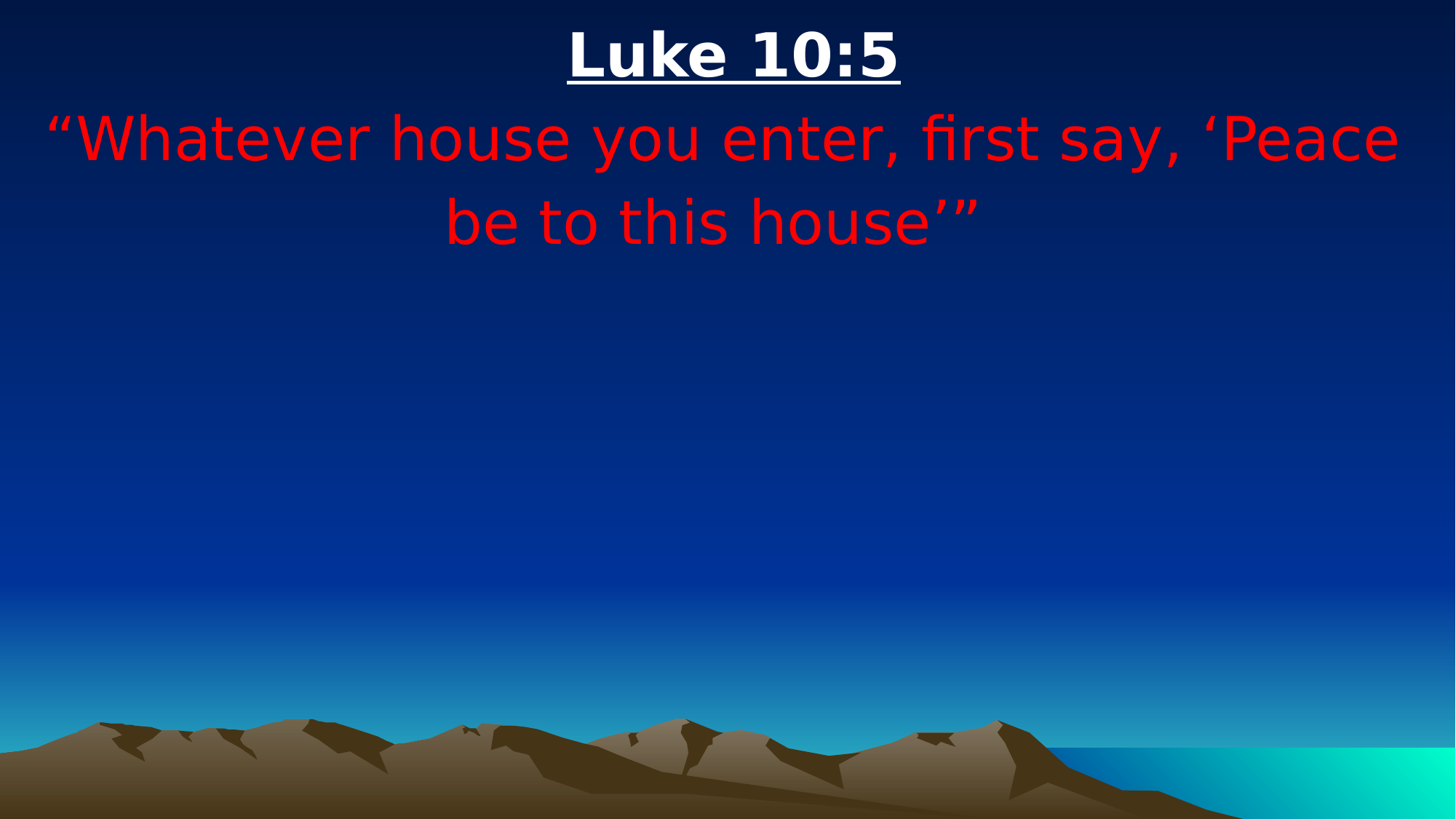

Luke 10:5
“Whatever house you enter, first say, ‘Peace be to this house’”